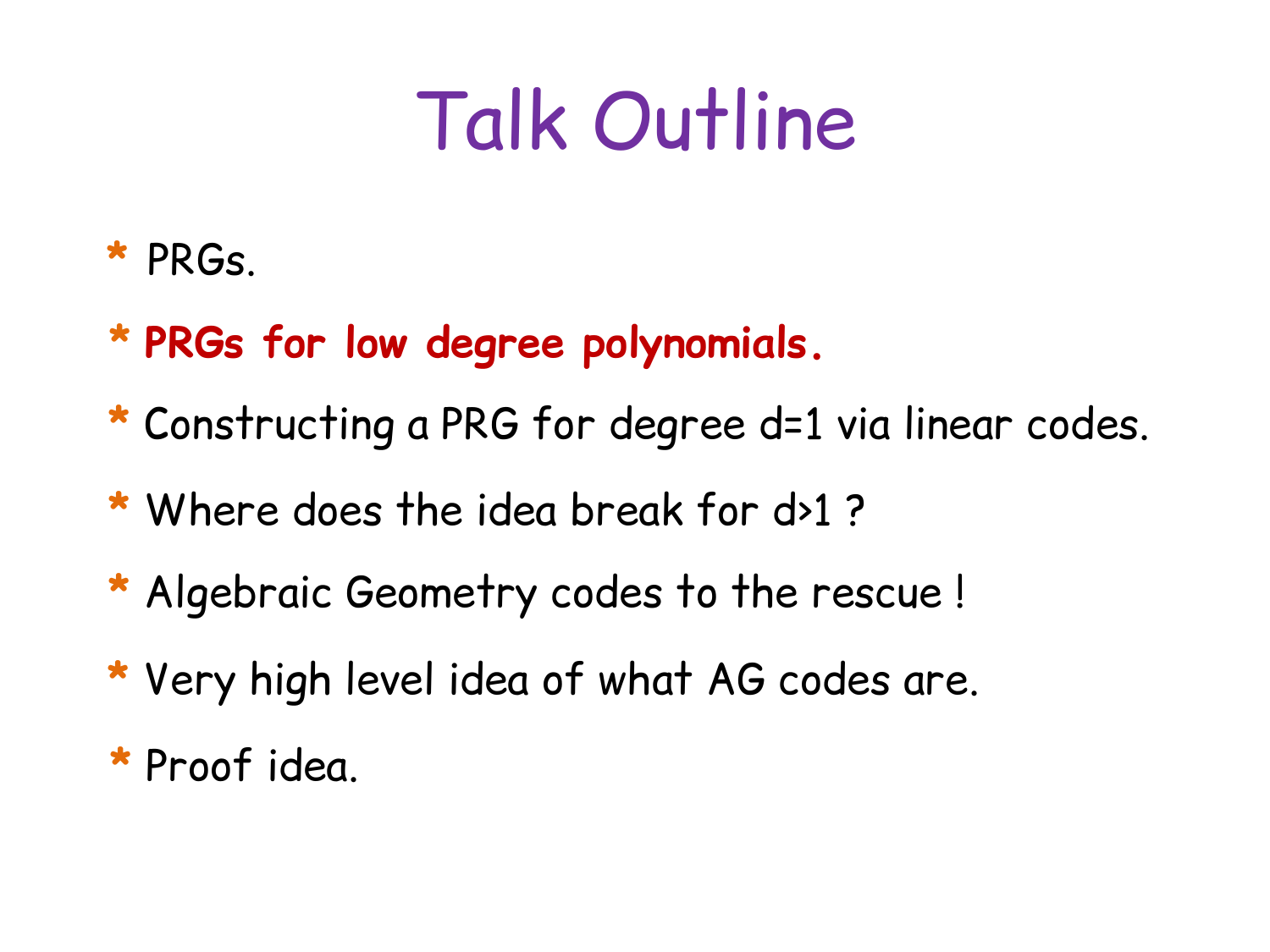

# Talk Outline
* PRGs.
* PRGs for low degree polynomials.
* Constructing a PRG for degree d=1 via linear codes.
* Where does the idea break for d>1 ?
* Algebraic Geometry codes to the rescue !
* Very high level idea of what AG codes are.
* Proof idea.